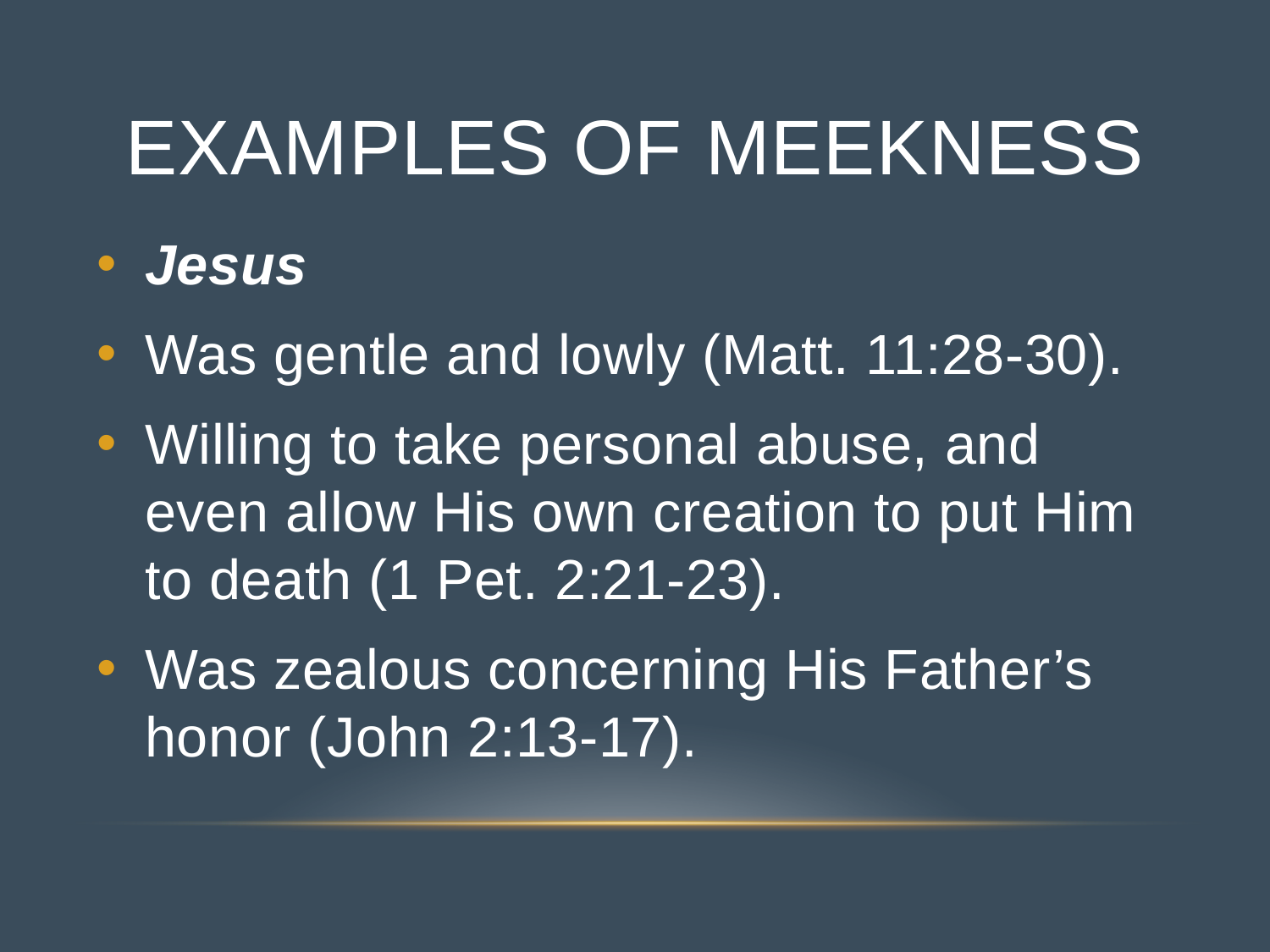

# Examples of Meekness
Jesus
Was gentle and lowly (Matt. 11:28-30).
Willing to take personal abuse, and even allow His own creation to put Him to death (1 Pet. 2:21-23).
Was zealous concerning His Father’s honor (John 2:13-17).